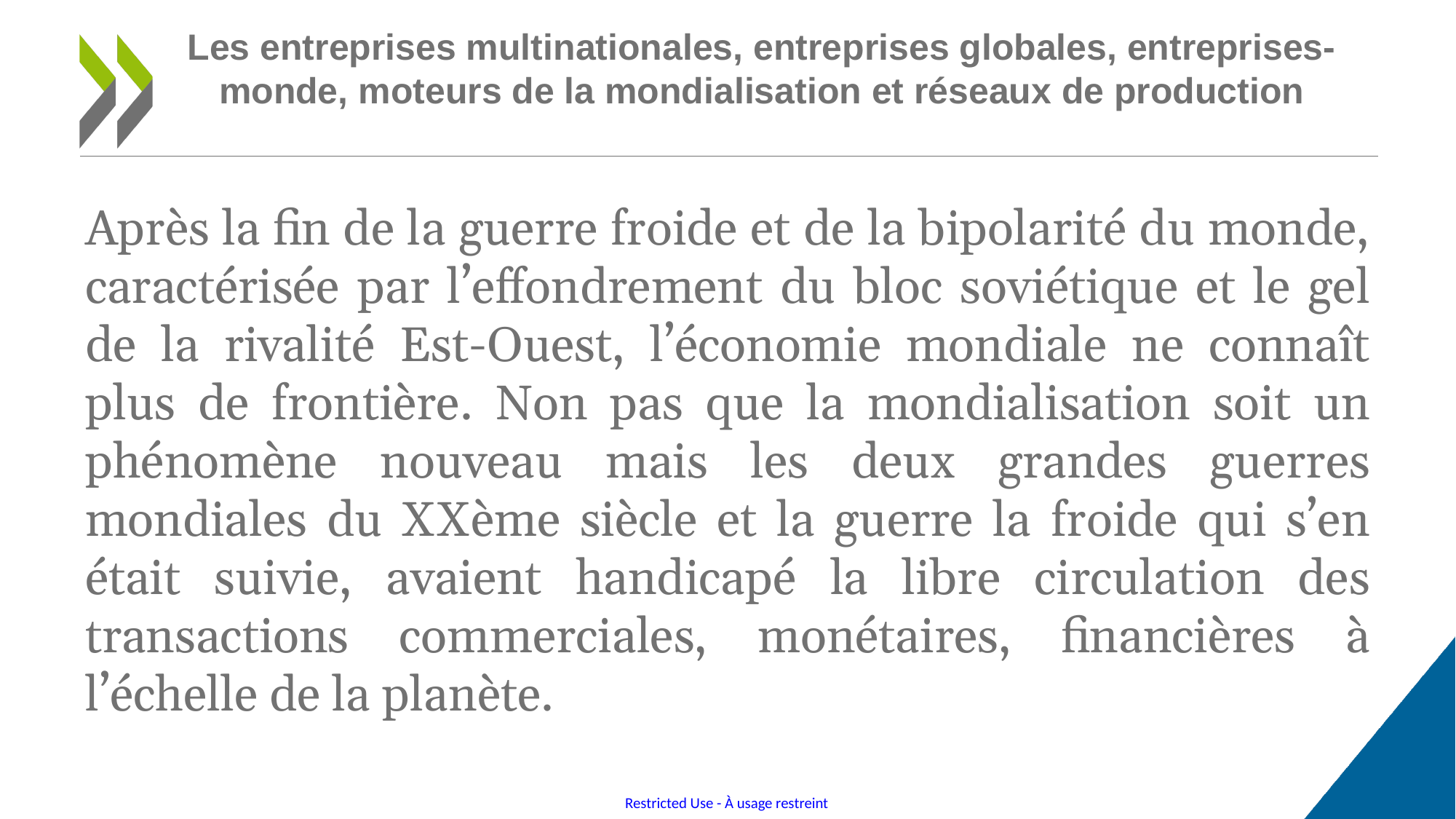

# Les entreprises multinationales, entreprises globales, entreprises-monde, moteurs de la mondialisation et réseaux de production
Après la fin de la guerre froide et de la bipolarité du monde, caractérisée par l’effondrement du bloc soviétique et le gel de la rivalité Est-Ouest, l’économie mondiale ne connaît plus de frontière. Non pas que la mondialisation soit un phénomène nouveau mais les deux grandes guerres mondiales du XXème siècle et la guerre la froide qui s’en était suivie, avaient handicapé la libre circulation des transactions commerciales, monétaires, financières à l’échelle de la planète.